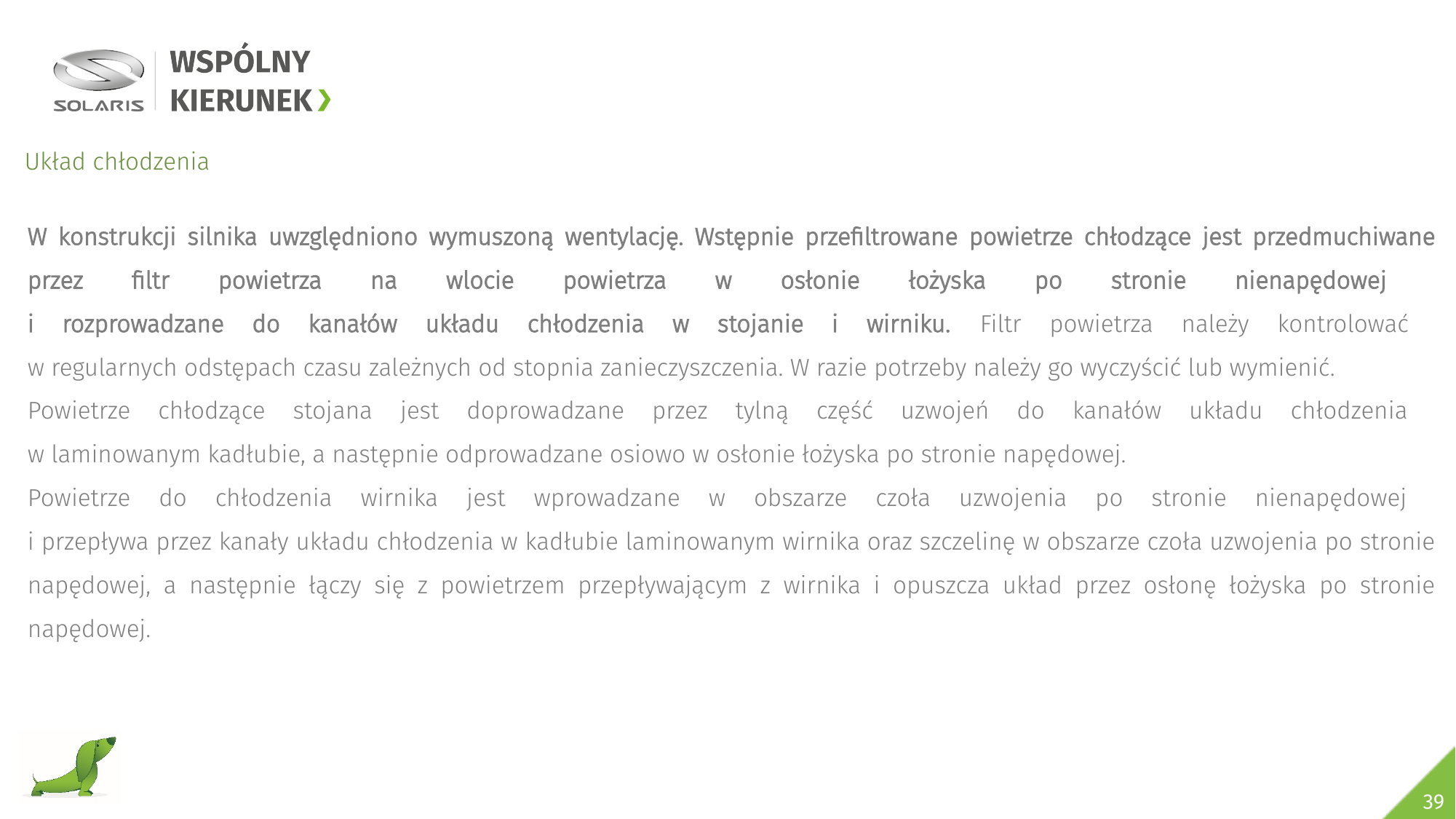

Układ chłodzenia
W konstrukcji silnika uwzględniono wymuszoną wentylację. Wstępnie przefiltrowane powietrze chłodzące jest przedmuchiwane przez filtr powietrza na wlocie powietrza w osłonie łożyska po stronie nienapędowej
i rozprowadzane do kanałów układu chłodzenia w stojanie i wirniku. Filtr powietrza należy kontrolować
w regularnych odstępach czasu zależnych od stopnia zanieczyszczenia. W razie potrzeby należy go wyczyścić lub wymienić.
Powietrze chłodzące stojana jest doprowadzane przez tylną część uzwojeń do kanałów układu chłodzenia
w laminowanym kadłubie, a następnie odprowadzane osiowo w osłonie łożyska po stronie napędowej.
Powietrze do chłodzenia wirnika jest wprowadzane w obszarze czoła uzwojenia po stronie nienapędowej
i przepływa przez kanały układu chłodzenia w kadłubie laminowanym wirnika oraz szczelinę w obszarze czoła uzwojenia po stronie napędowej, a następnie łączy się z powietrzem przepływającym z wirnika i opuszcza układ przez osłonę łożyska po stronie napędowej.